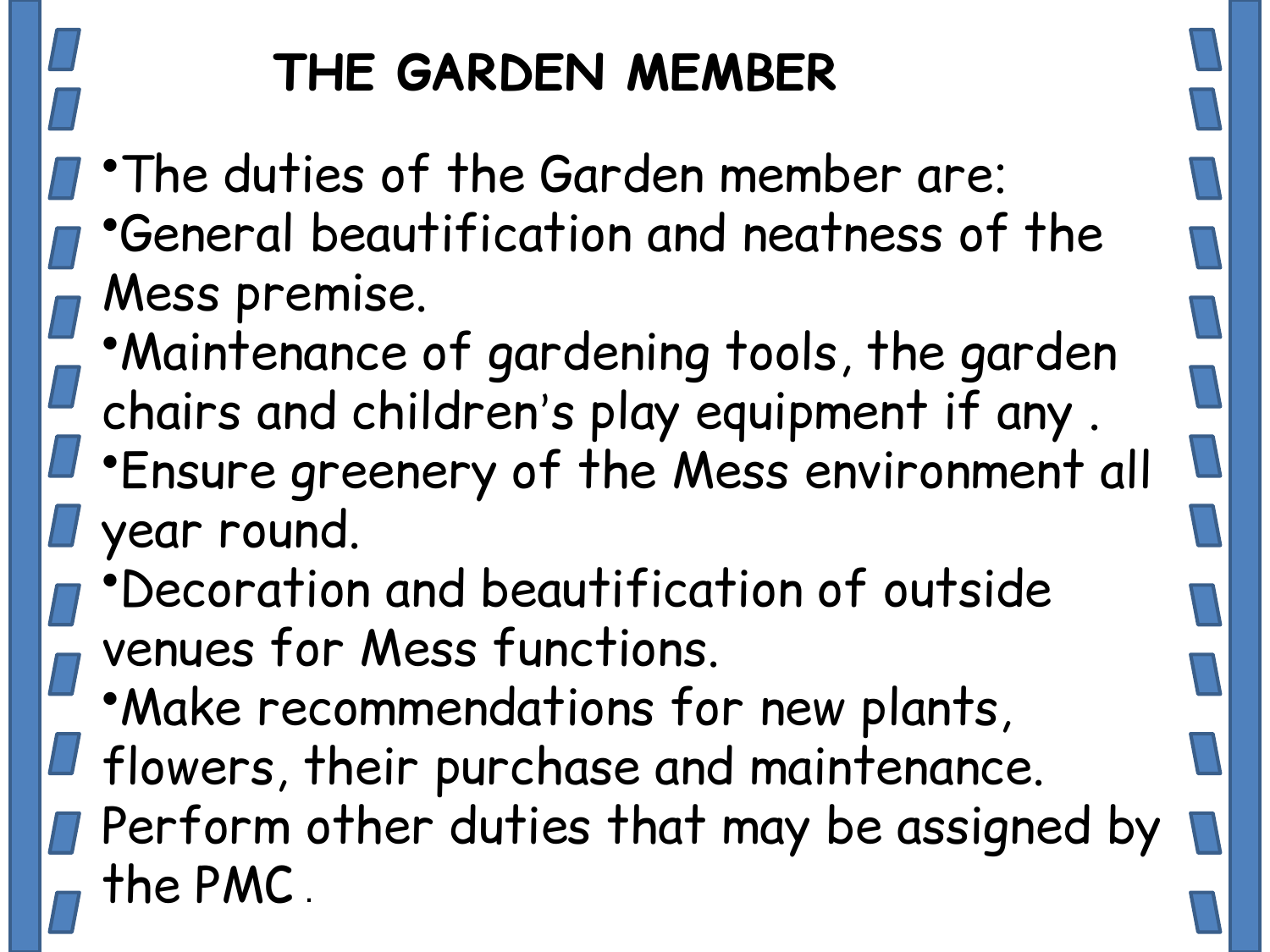

THE GARDEN MEMBER

The duties of the Garden member are:
General beautification and neatness of the Mess premise.
Maintenance of gardening tools, the garden chairs and children’s play equipment if any .
Ensure greenery of the Mess environment all year round.
Decoration and beautification of outside venues for Mess functions.
Make recommendations for new plants, flowers, their purchase and maintenance.
Perform other duties that may be assigned by the PMC .